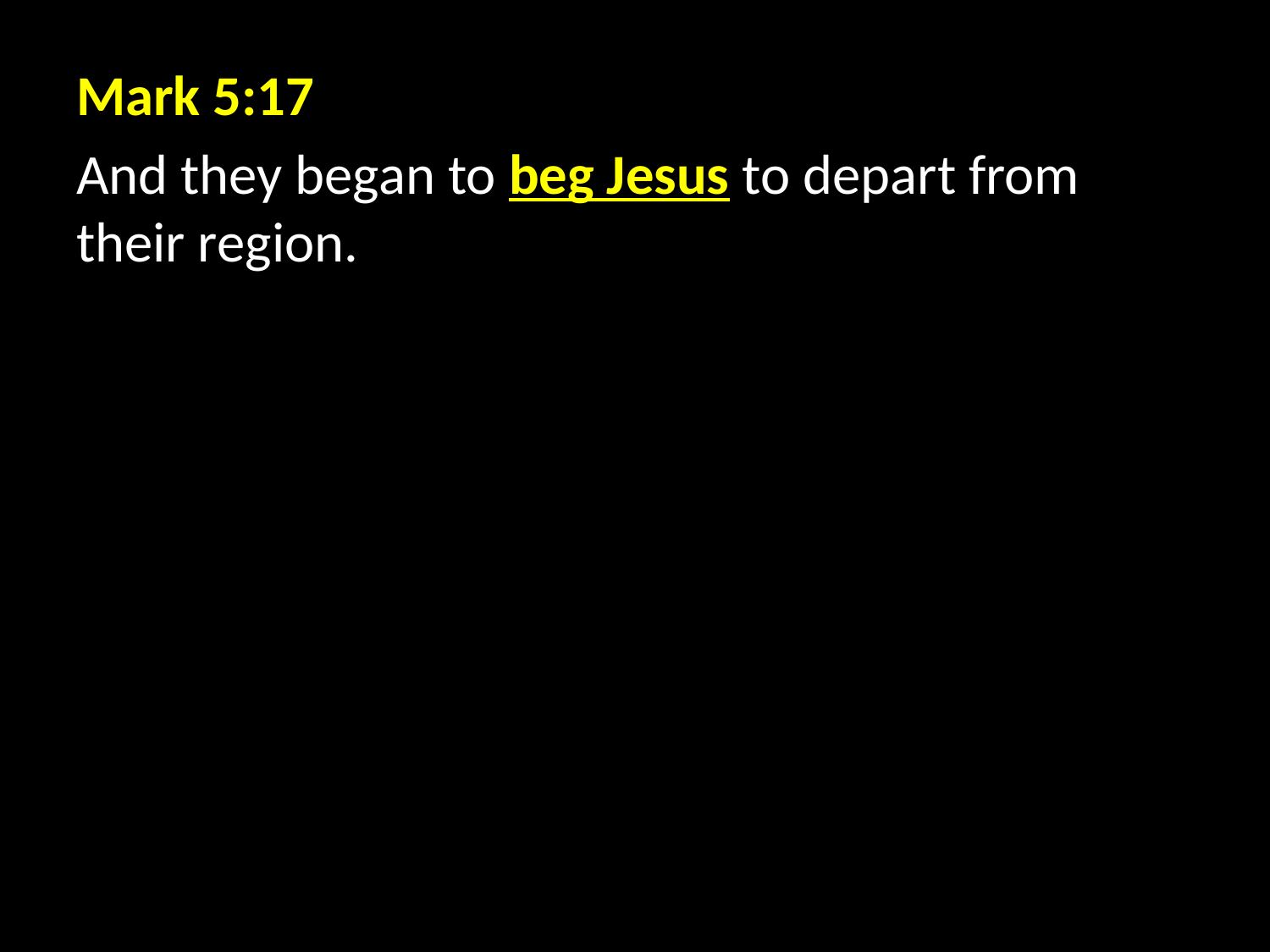

Mark 5:17
And they began to beg Jesus to depart from their region.